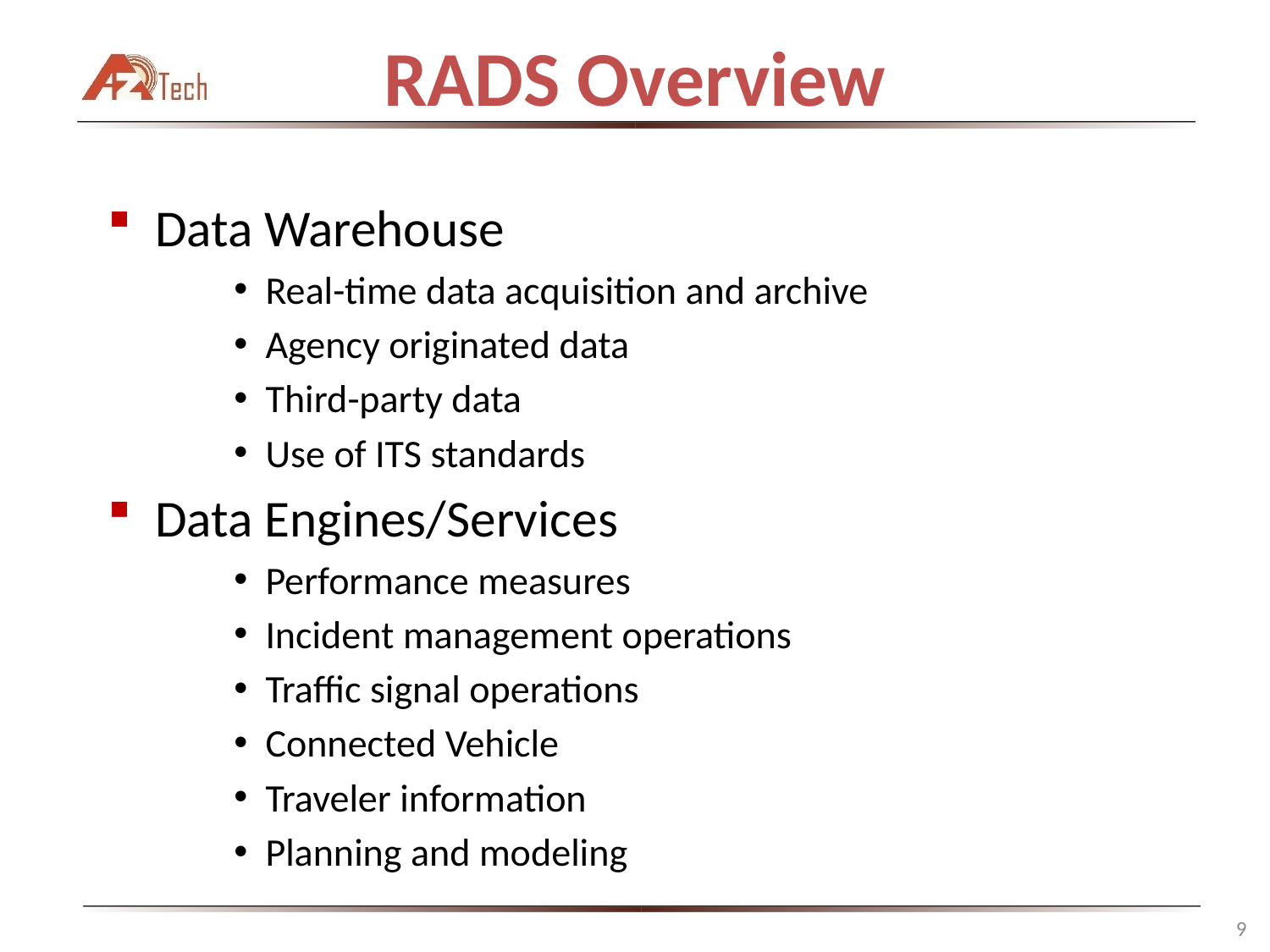

# RADS Overview
Data Warehouse
Real-time data acquisition and archive
Agency originated data
Third-party data
Use of ITS standards
Data Engines/Services
Performance measures
Incident management operations
Traffic signal operations
Connected Vehicle
Traveler information
Planning and modeling

9